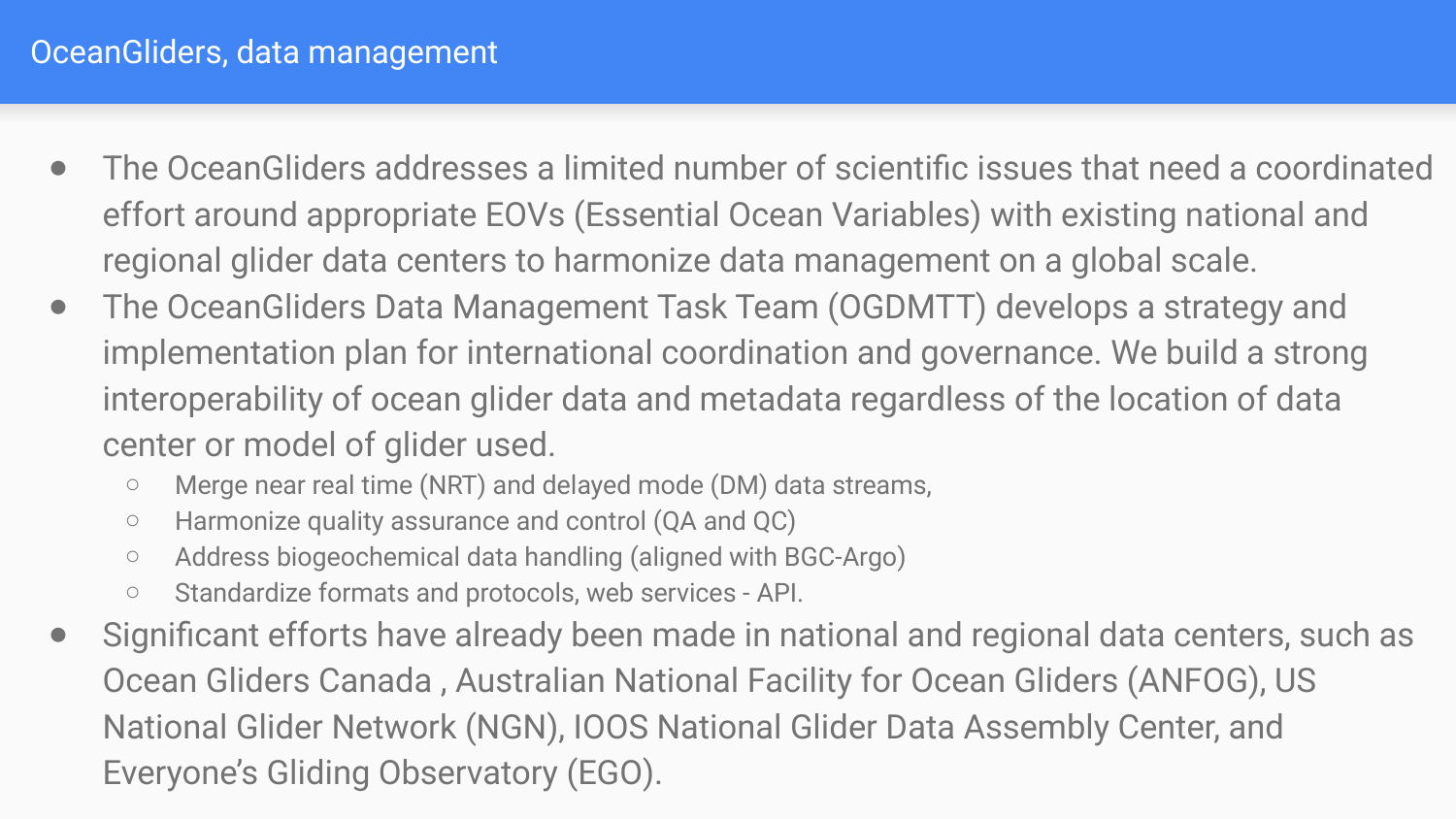

# OceanGliders, data management
The OceanGliders addresses a limited number of scientific issues that need a coordinated effort around appropriate EOVs (Essential Ocean Variables) with existing national and regional glider data centers to harmonize data management on a global scale.
The OceanGliders Data Management Task Team (OGDMTT) develops a strategy and implementation plan for international coordination and governance. We build a strong interoperability of ocean glider data and metadata regardless of the location of data center or model of glider used.
Merge near real time (NRT) and delayed mode (DM) data streams,
Harmonize quality assurance and control (QA and QC)
Address biogeochemical data handling (aligned with BGC-Argo)
Standardize formats and protocols, web services - API.
Significant efforts have already been made in national and regional data centers, such as Ocean Gliders Canada , Australian National Facility for Ocean Gliders (ANFOG), US National Glider Network (NGN), IOOS National Glider Data Assembly Center, and Everyone’s Gliding Observatory (EGO).